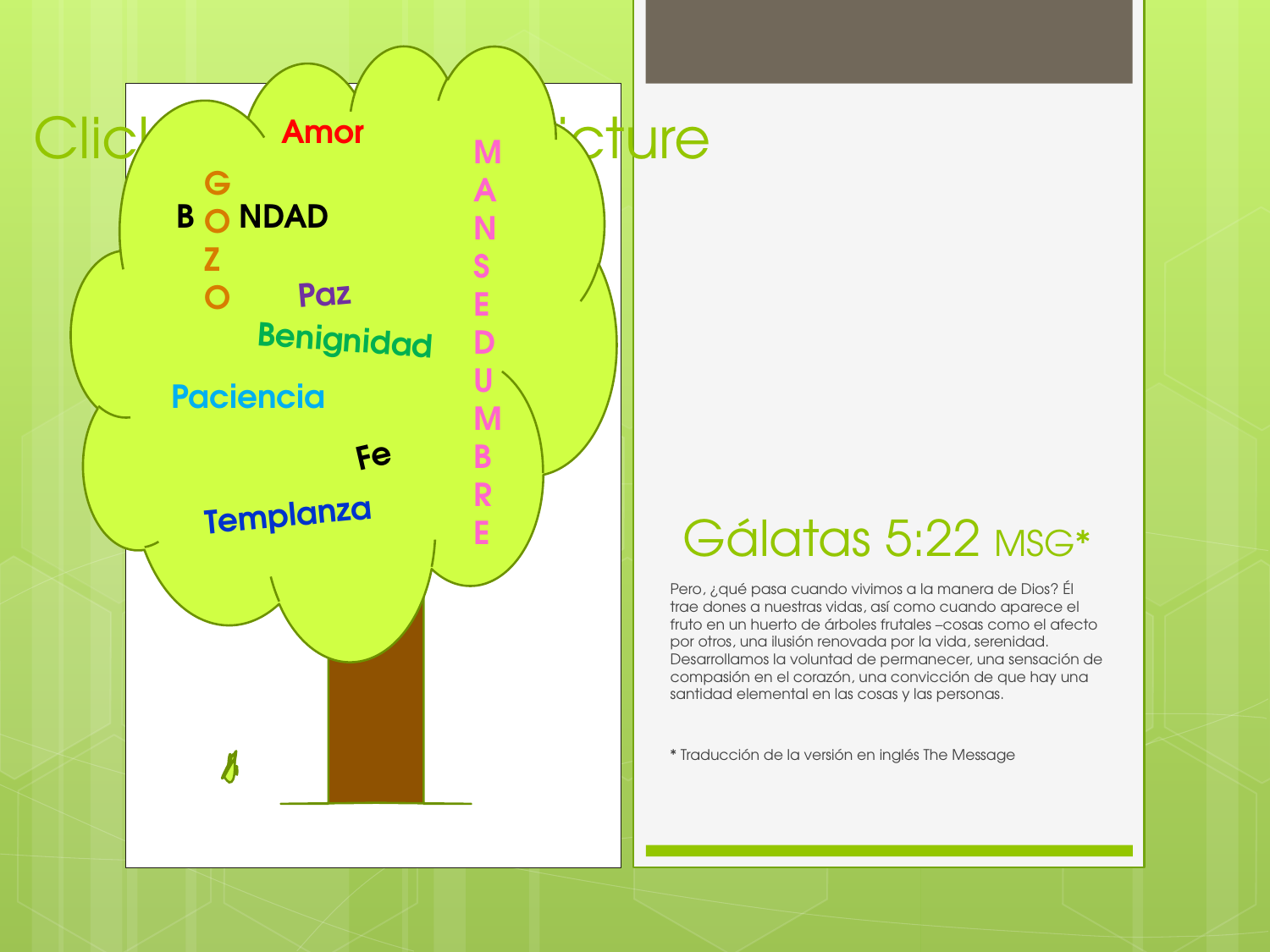

Amor
MANSEDUMBRE

GOZO
B     NDAD
Paz
Benignidad
# Gálatas 5:22 MSG*
Paciencia
Fe
Templanza

Pero, ¿qué pasa cuando vivimos a la manera de Dios? Él trae dones a nuestras vidas, así como cuando aparece el fruto en un huerto de árboles frutales –cosas como el afecto por otros, una ilusión renovada por la vida, serenidad. Desarrollamos la voluntad de permanecer, una sensación de compasión en el corazón, una convicción de que hay una santidad elemental en las cosas y las personas.

* Traducción de la versión en inglés The Message